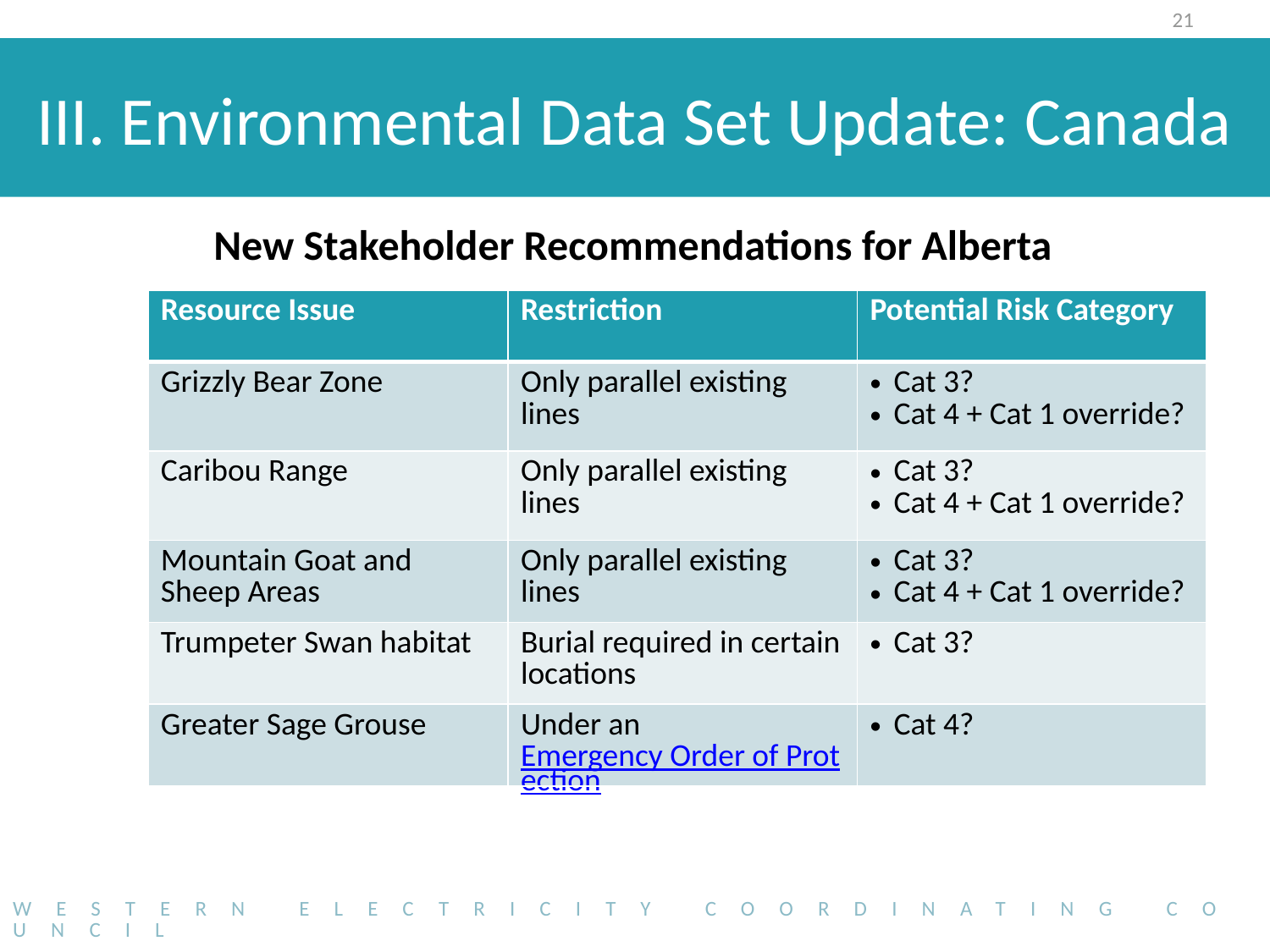

21
# III. Environmental Data Set Update: Canada
New Stakeholder Recommendations for Alberta
| Resource Issue | Restriction | Potential Risk Category |
| --- | --- | --- |
| Grizzly Bear Zone | Only parallel existing lines | Cat 3? Cat 4 + Cat 1 override? |
| Caribou Range | Only parallel existing lines | Cat 3? Cat 4 + Cat 1 override? |
| Mountain Goat and Sheep Areas | Only parallel existing lines | Cat 3? Cat 4 + Cat 1 override? |
| Trumpeter Swan habitat | Burial required in certain locations | Cat 3? |
| Greater Sage Grouse | Under an Emergency Order of Protection | Cat 4? |
Western Electricity Coordinating Council